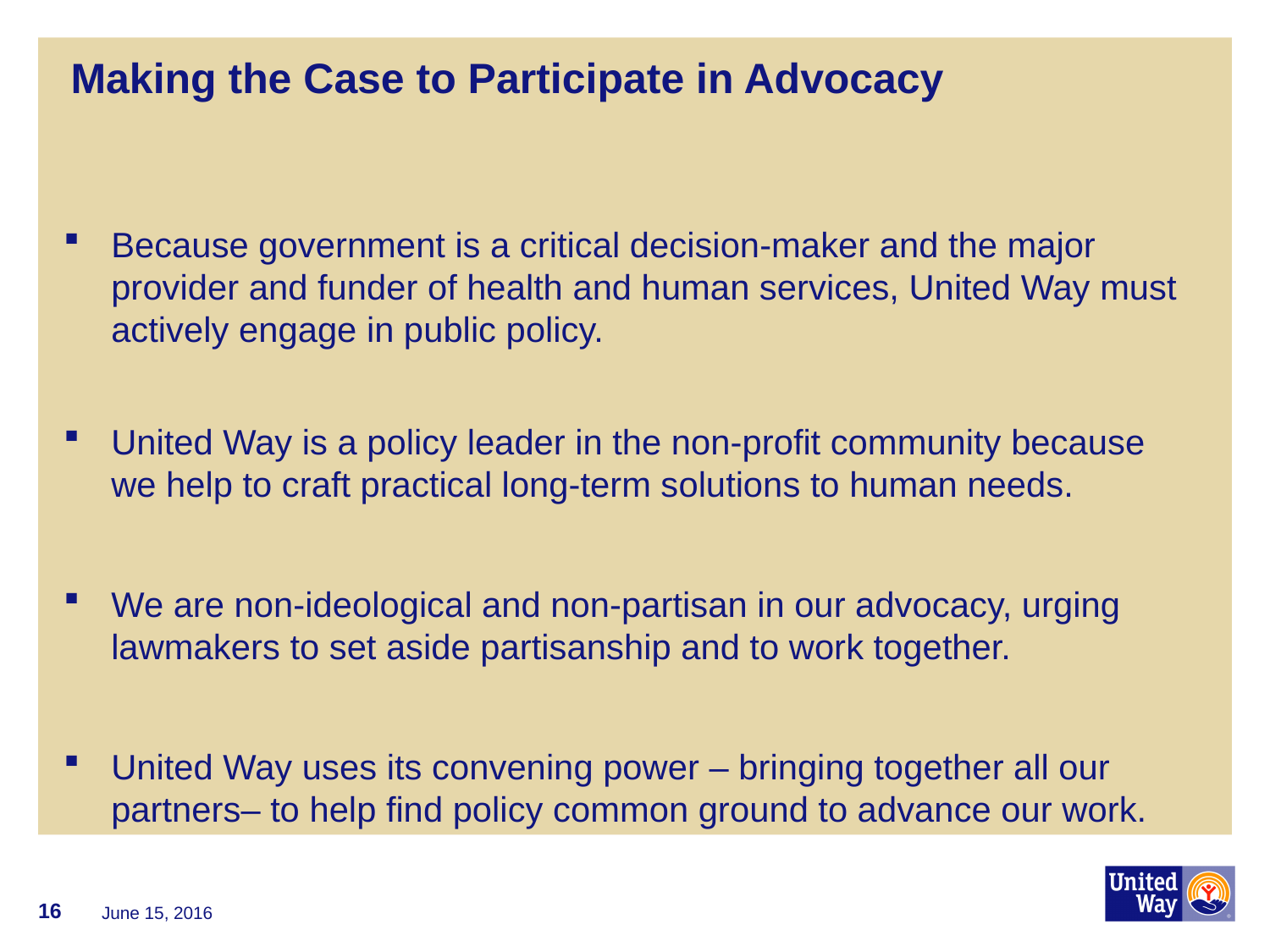

# Making the Case to Participate in Advocacy
Because government is a critical decision-maker and the major provider and funder of health and human services, United Way must actively engage in public policy.

United Way is a policy leader in the non-profit community because we help to craft practical long-term solutions to human needs.

We are non-ideological and non-partisan in our advocacy, urging lawmakers to set aside partisanship and to work together.

United Way uses its convening power – bringing together all our partners– to help find policy common ground to advance our work.
16
June 15, 2016